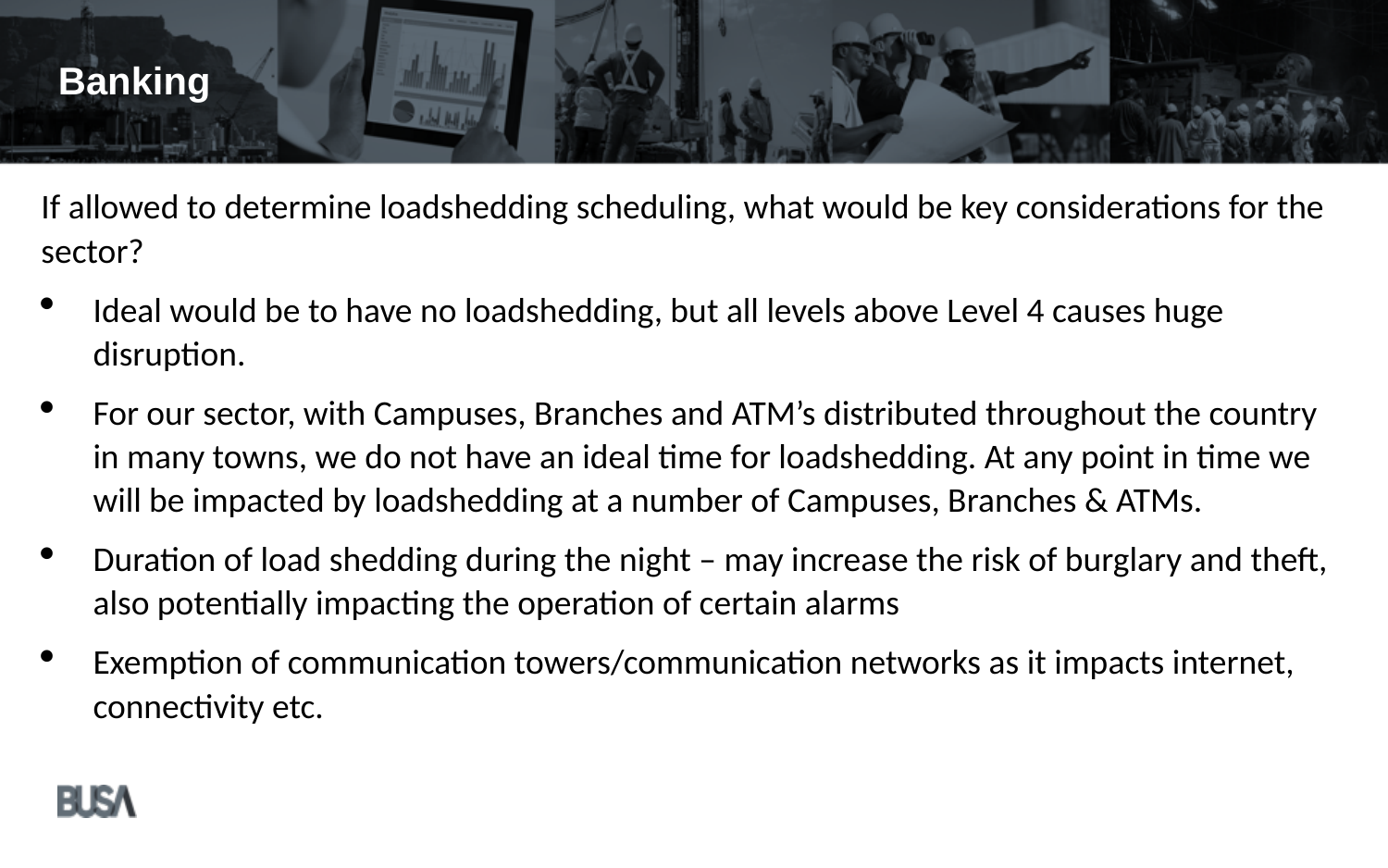

Banking
If allowed to determine loadshedding scheduling, what would be key considerations for the sector?
Ideal would be to have no loadshedding, but all levels above Level 4 causes huge disruption.
For our sector, with Campuses, Branches and ATM’s distributed throughout the country in many towns, we do not have an ideal time for loadshedding. At any point in time we will be impacted by loadshedding at a number of Campuses, Branches & ATMs.
Duration of load shedding during the night – may increase the risk of burglary and theft, also potentially impacting the operation of certain alarms
Exemption of communication towers/communication networks as it impacts internet, connectivity etc.

12